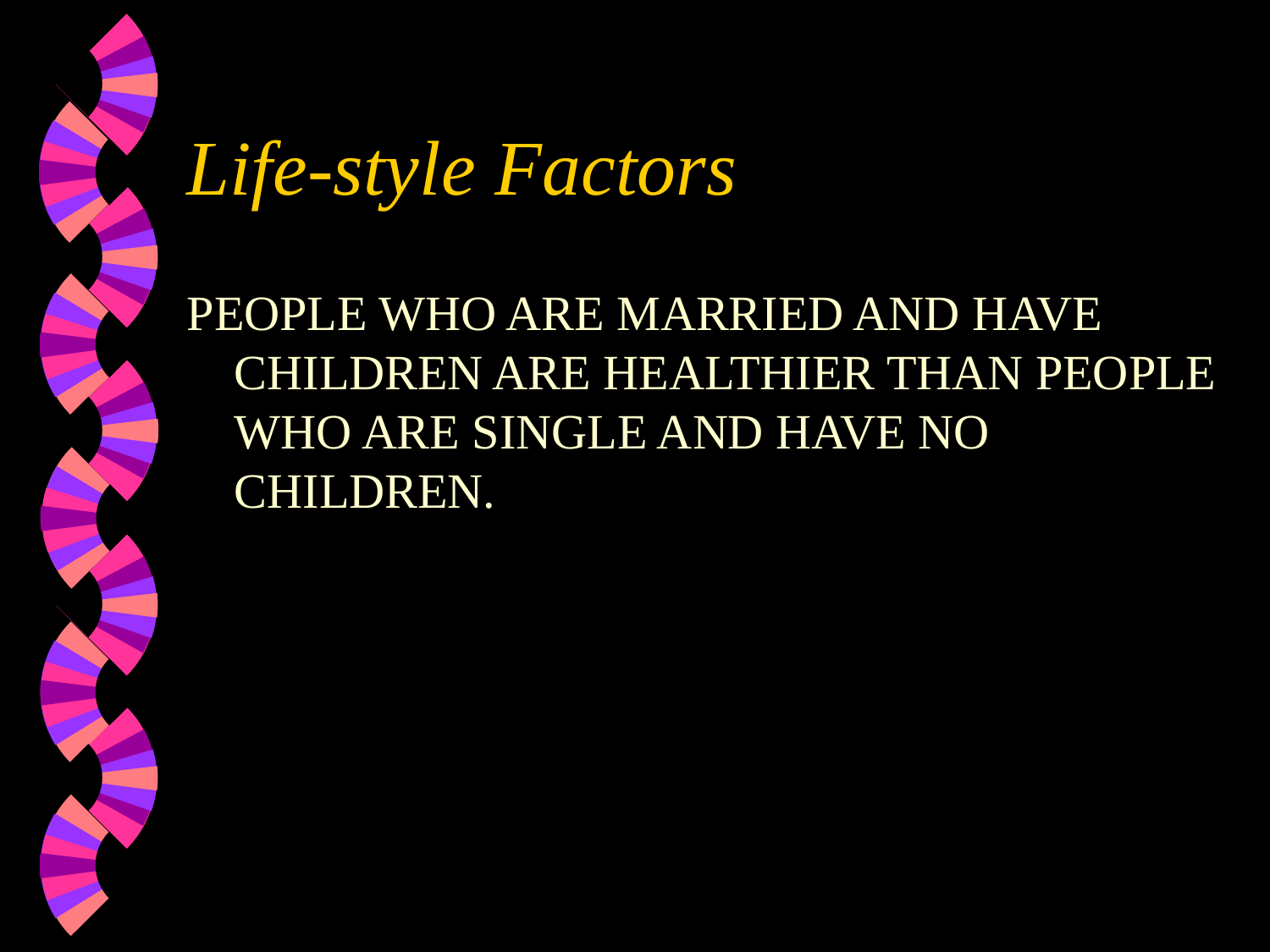

# Life-style Factors
PEOPLE WHO ARE MARRIED AND HAVE CHILDREN ARE HEALTHIER THAN PEOPLE WHO ARE SINGLE AND HAVE NO CHILDREN.